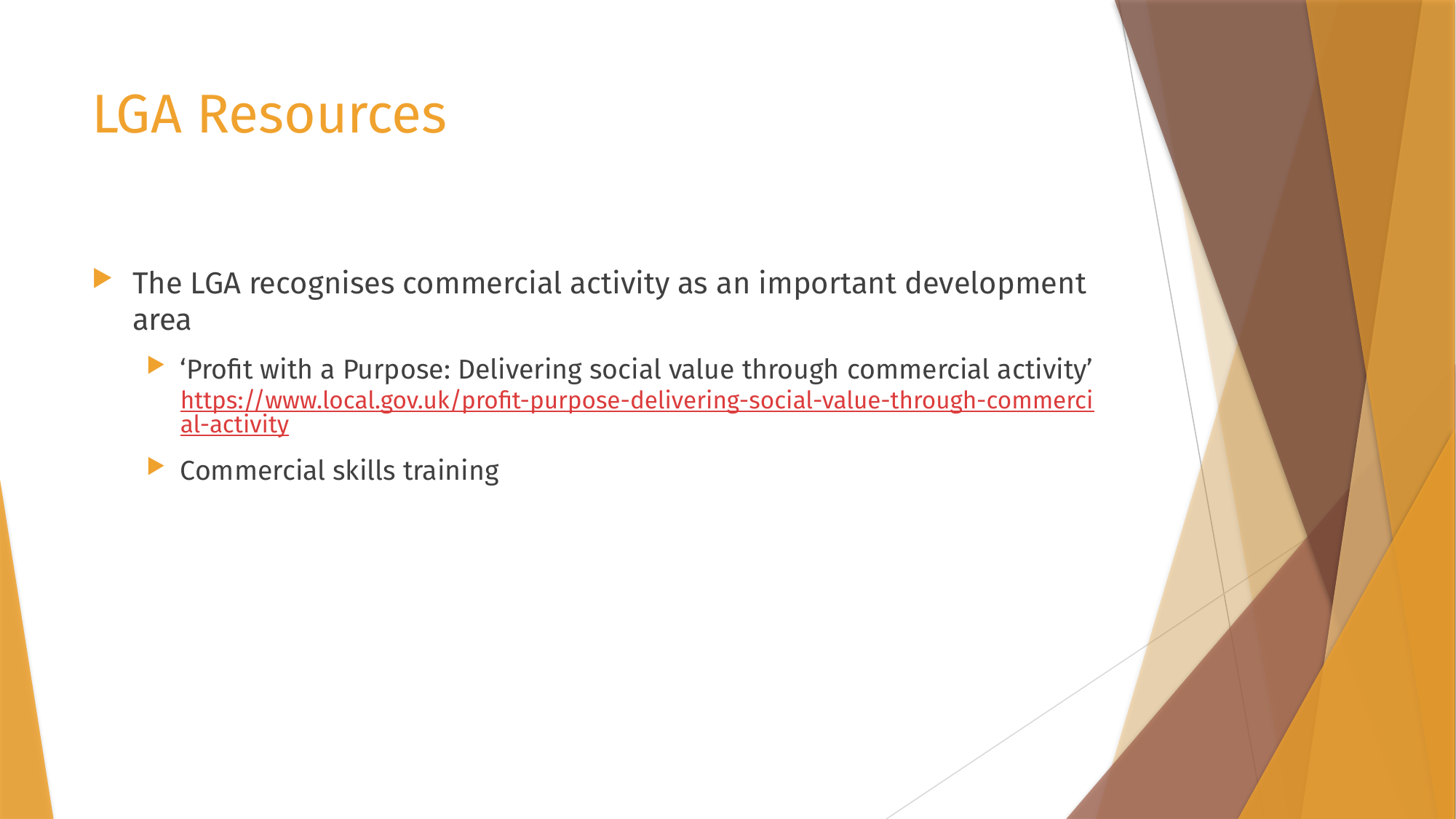

# LGA Resources
The LGA recognises commercial activity as an important development area
‘Profit with a Purpose: Delivering social value through commercial activity’ https://www.local.gov.uk/profit-purpose-delivering-social-value-through-commercial-activity
Commercial skills training